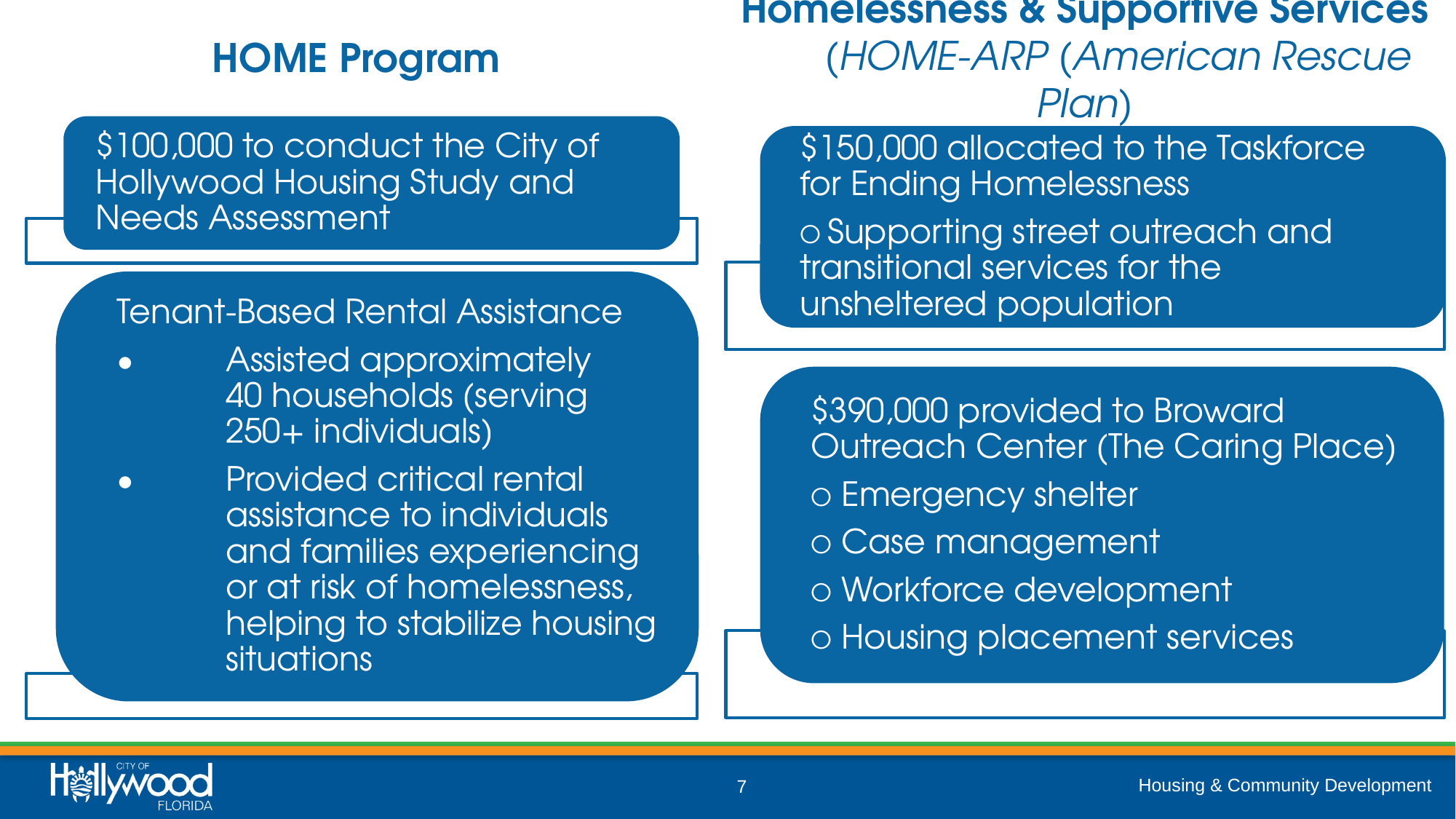

Homelessness & Supportive Services       (HOME-ARP (American Rescue Plan)
# HOME Program
$100,000 to conduct the City of Hollywood Housing Study and Needs Assessment
Tenant-Based Rental Assistance
•	Assisted approximately 	40 households (serving 	250+ individuals)
•	Provided critical rental 	assistance to individuals 	and families experiencing 	or at risk of homelessness, 	helping to stabilize housing 	situations
$150,000 allocated to the Taskforce for Ending Homelessness
O Supporting street outreach and transitional services for the unsheltered population
$390,000 provided to Broward Outreach Center (The Caring Place)
O Emergency shelter
O Case management
O Workforce development
O Housing placement services
7